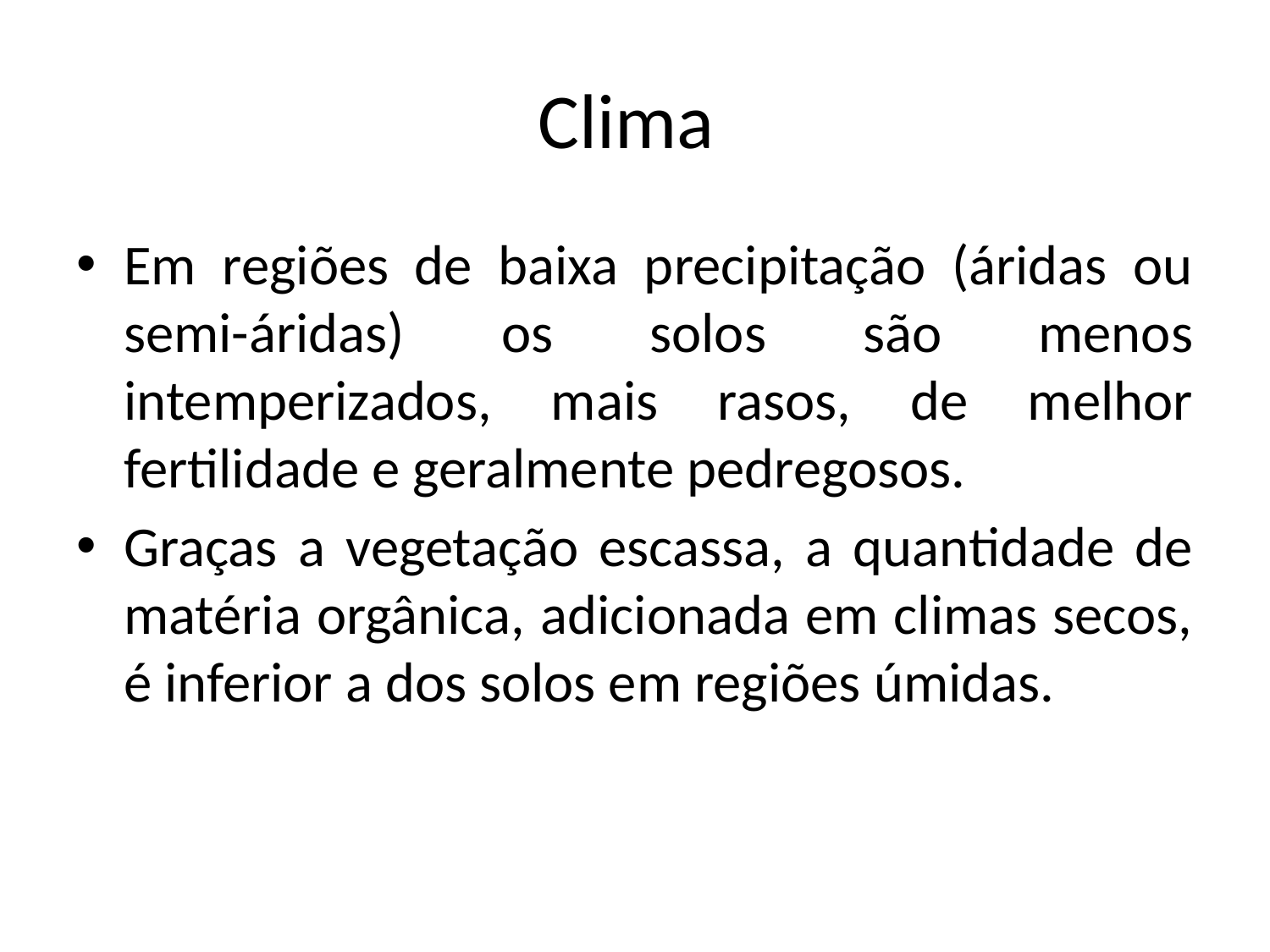

# Clima
Em regiões de baixa precipitação (áridas ou semi-áridas) os solos são menos intemperizados, mais rasos, de melhor fertilidade e geralmente pedregosos.
Graças a vegetação escassa, a quantidade de matéria orgânica, adicionada em climas secos, é inferior a dos solos em regiões úmidas.